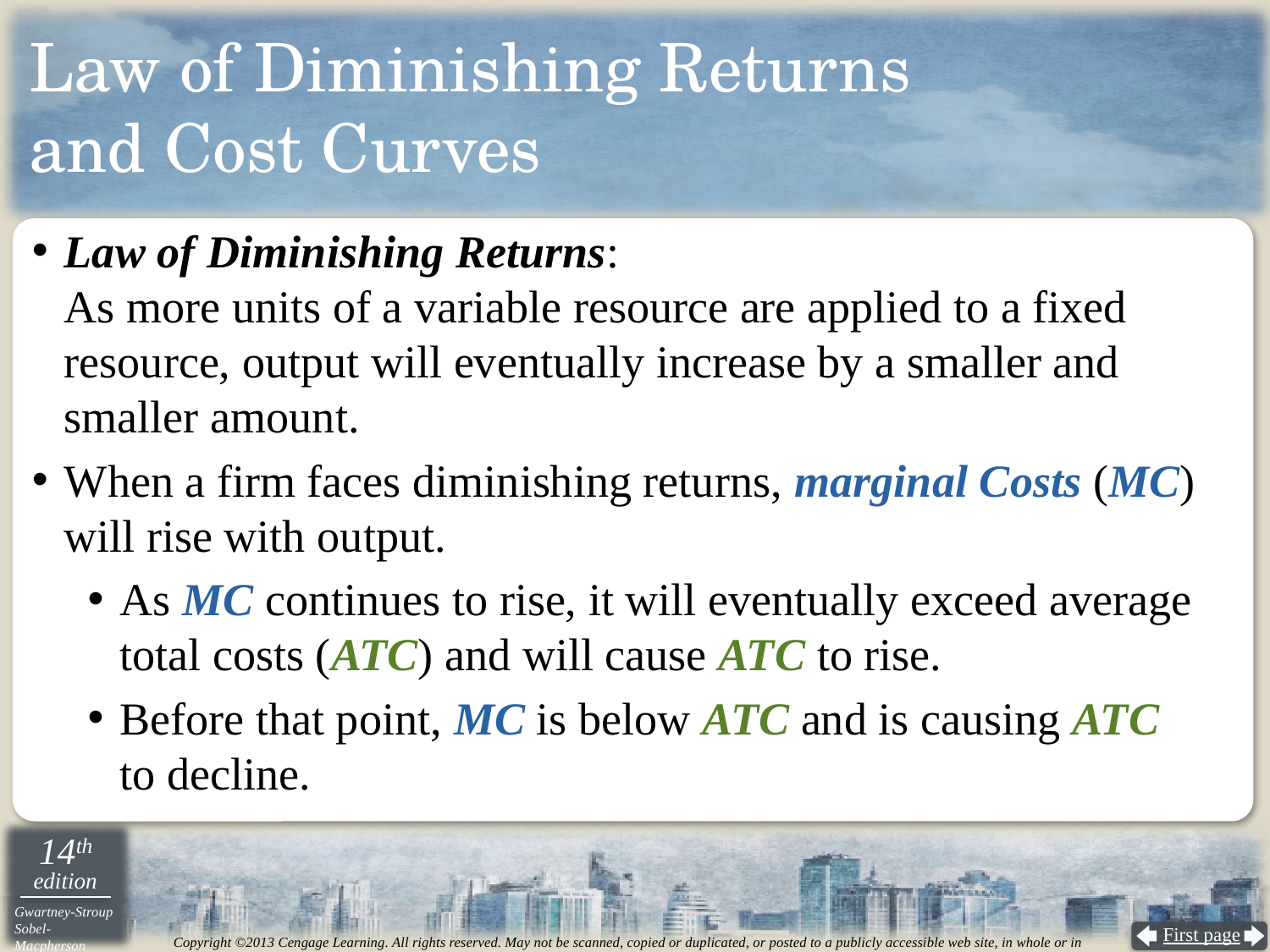

Law of Diminishing Returns
and Cost Curves
Law of Diminishing Returns:
As more units of a variable resource are applied to a fixed resource, output will eventually increase by a smaller and smaller amount.
When a firm faces diminishing returns, marginal Costs (MC) will rise with output.
As MC continues to rise, it will eventually exceed average total costs (ATC) and will cause ATC to rise.
Before that point, MC is below ATC and is causing ATC
to decline.